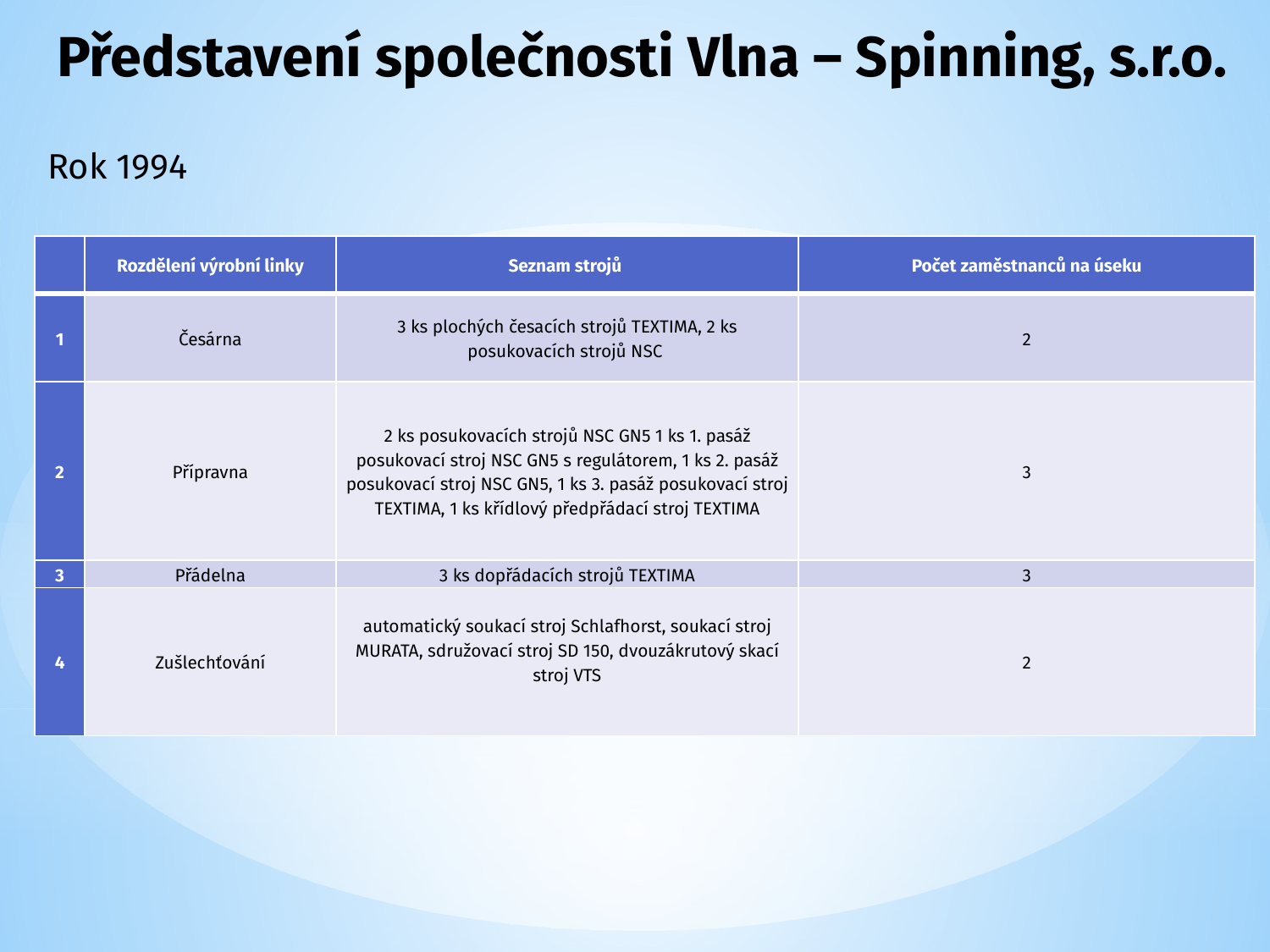

Představení společnosti Vlna – Spinning, s.r.o.
Rok 1994
|  | Rozdělení výrobní linky | Seznam strojů | Počet zaměstnanců na úseku |
| --- | --- | --- | --- |
| 1 | Česárna | 3 ks plochých česacích strojů TEXTIMA, 2 ks posukovacích strojů NSC | 2 |
| 2 | Přípravna | 2 ks posukovacích strojů NSC GN5 1 ks 1. pasáž posukovací stroj NSC GN5 s regulátorem, 1 ks 2. pasáž posukovací stroj NSC GN5, 1 ks 3. pasáž posukovací stroj TEXTIMA, 1 ks křídlový předpřádací stroj TEXTIMA | 3 |
| 3 | Přádelna | 3 ks dopřádacích strojů TEXTIMA | 3 |
| 4 | Zušlechťování | automatický soukací stroj Schlafhorst, soukací stroj MURATA, sdružovací stroj SD 150, dvouzákrutový skací stroj VTS | 2 |